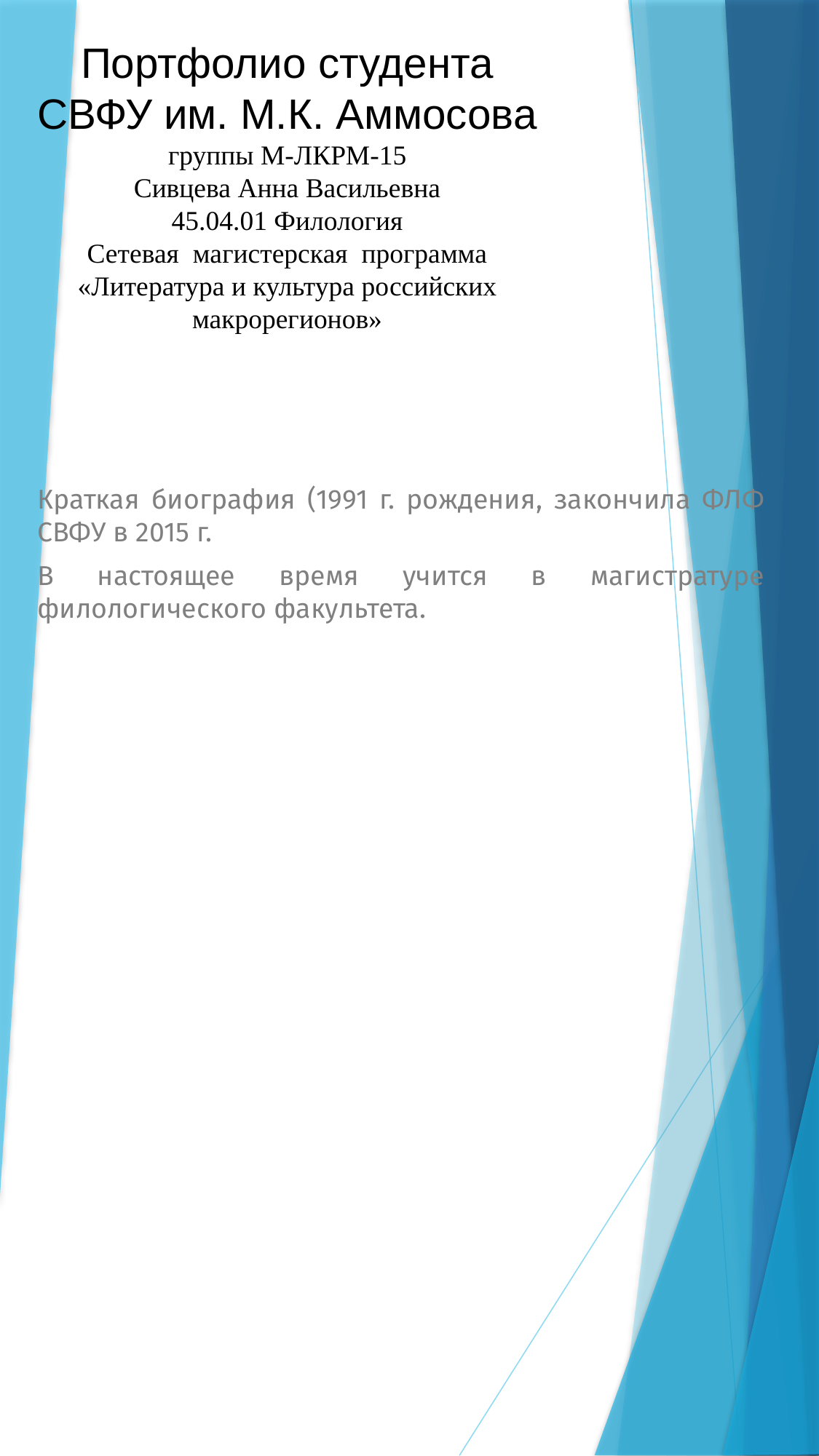

# Портфолио студента СВФУ им. М.К. Аммосова группы М-ЛКРМ-15 Сивцева Анна Васильевна 45.04.01 Филология Сетевая  магистерская  программа «Литература и культура российских макрорегионов»

Краткая биография (1991 г. рождения, закончила ФЛФ СВФУ в 2015 г.
В настоящее время учится в магистратуре филологического факультета.